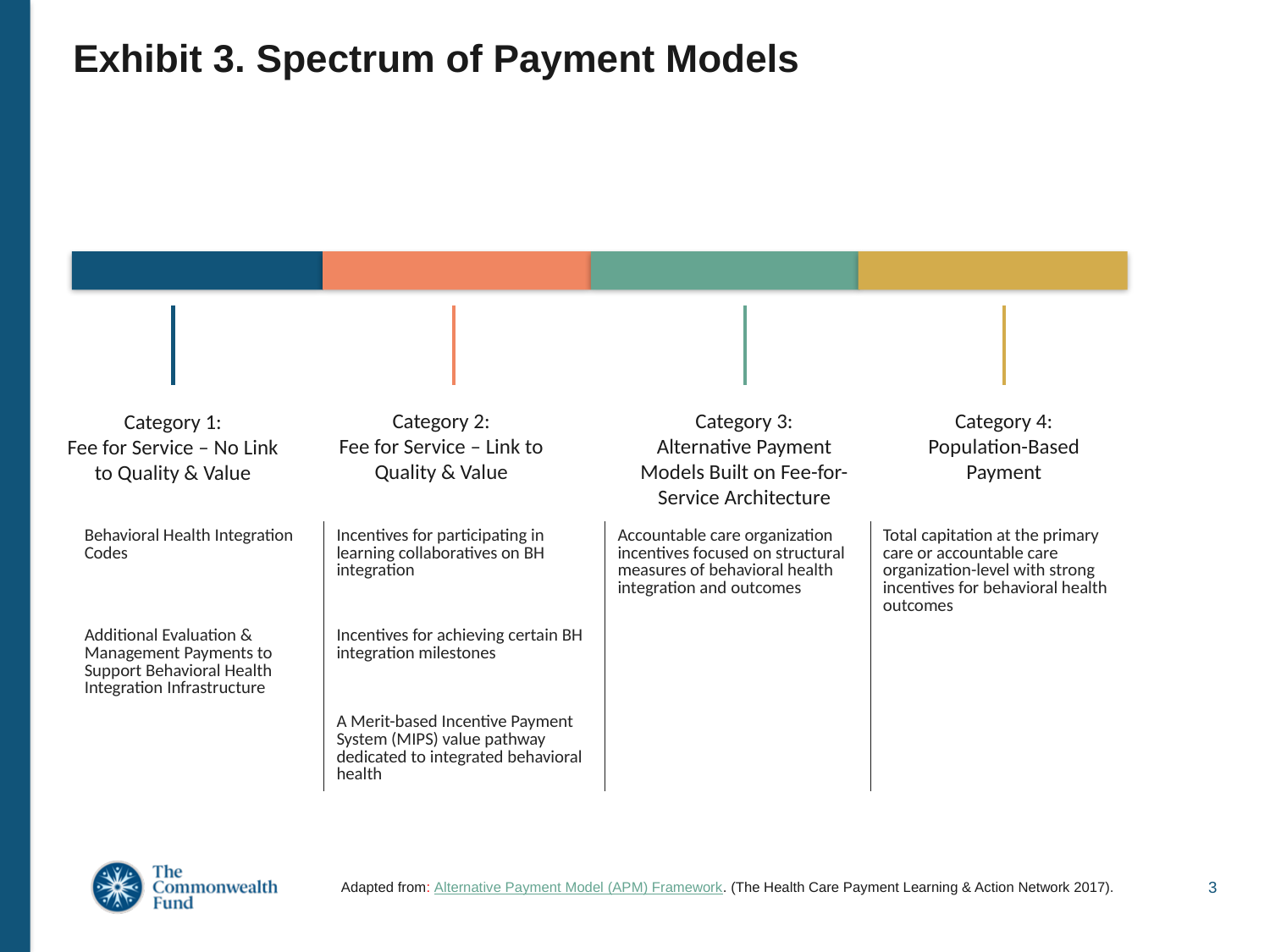

# Exhibit 3. Spectrum of Payment Models

Category 2:
Fee for Service – Link to Quality & Value
Category 4:
Population-Based Payment
Category 3:
Alternative Payment Models Built on Fee-for-Service Architecture
Category 1:
Fee for Service – No Link to Quality & Value
| Behavioral Health Integration Codes | Incentives for participating in learning collaboratives on BH integration | Accountable care organization incentives focused on structural measures of behavioral health integration and outcomes | Total capitation at the primary care or accountable care organization-level with strong incentives for behavioral health outcomes |
| --- | --- | --- | --- |
| Additional Evaluation & Management Payments to Support Behavioral Health Integration Infrastructure | Incentives for achieving certain BH integration milestones |  |  |
|  | A Merit-based Incentive Payment System (MIPS) value pathway dedicated to integrated behavioral health |  |  |
Adapted from: Alternative Payment Model (APM) Framework. (The Health Care Payment Learning & Action Network 2017).